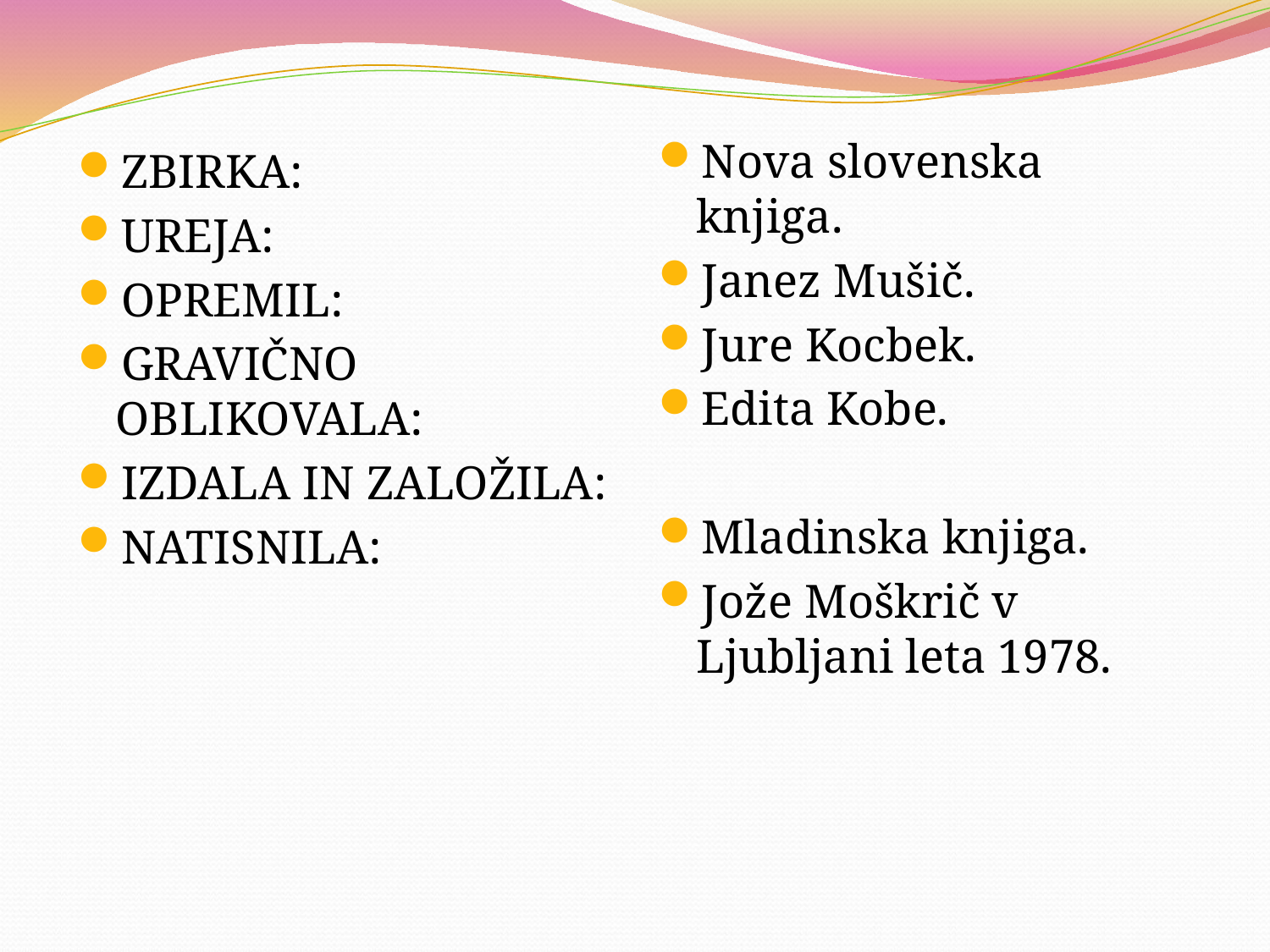

Nova slovenska knjiga.
Janez Mušič.
Jure Kocbek.
Edita Kobe.

Mladinska knjiga.
Jože Moškrič v Ljubljani leta 1978.
ZBIRKA:
UREJA:
OPREMIL:
GRAVIČNO OBLIKOVALA:
IZDALA IN ZALOŽILA:
NATISNILA: